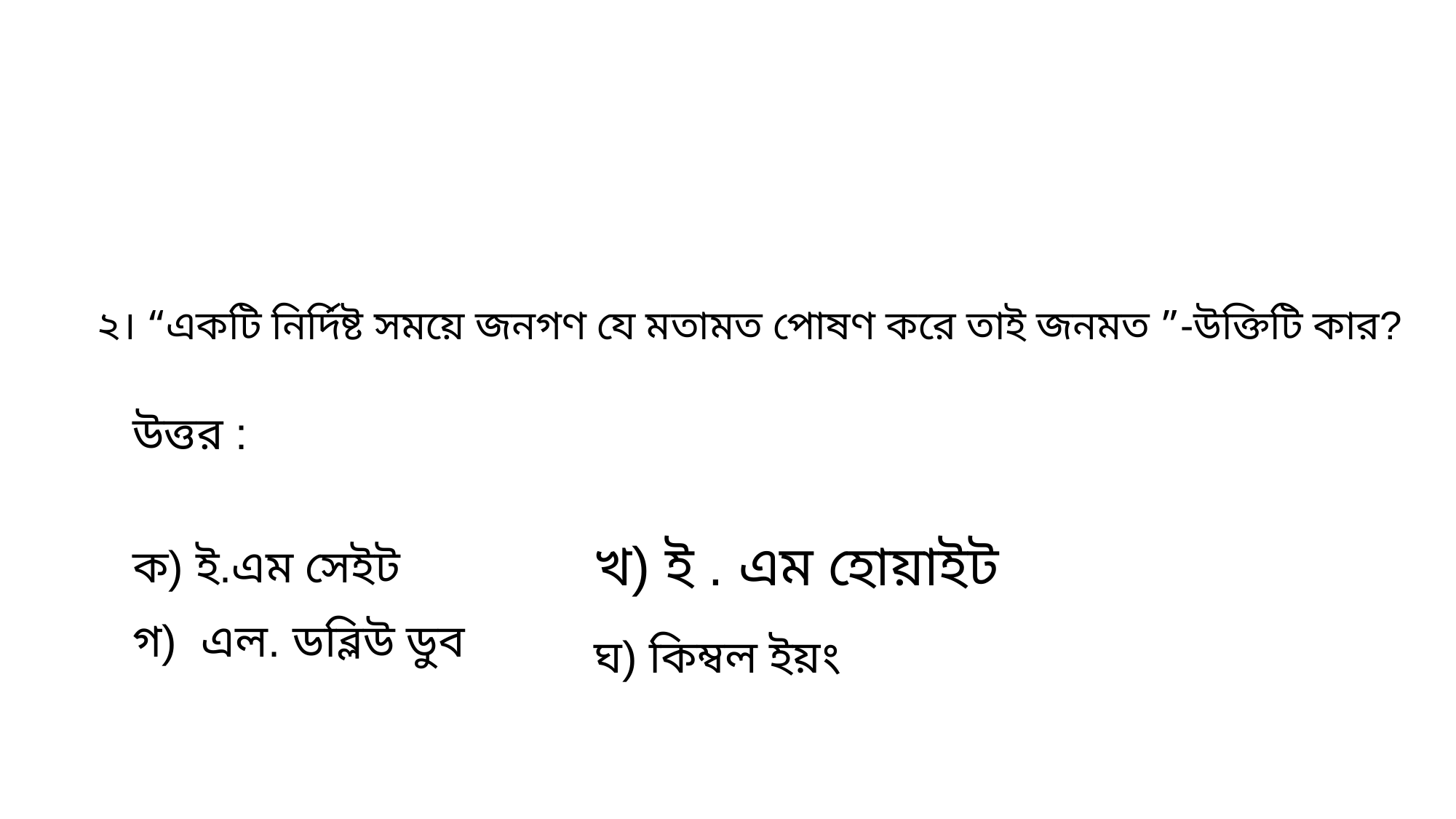

২। “একটি নির্দিষ্ট সময়ে জনগণ যে মতামত পোষণ করে তাই জনমত ”-উক্তিটি কার?
উত্তর :
খ) ই . এম হোয়াইট
ক) ই.এম সেইট
গ)  এল. ডব্লিউ ডুব
ঘ) কিম্বল ইয়ং